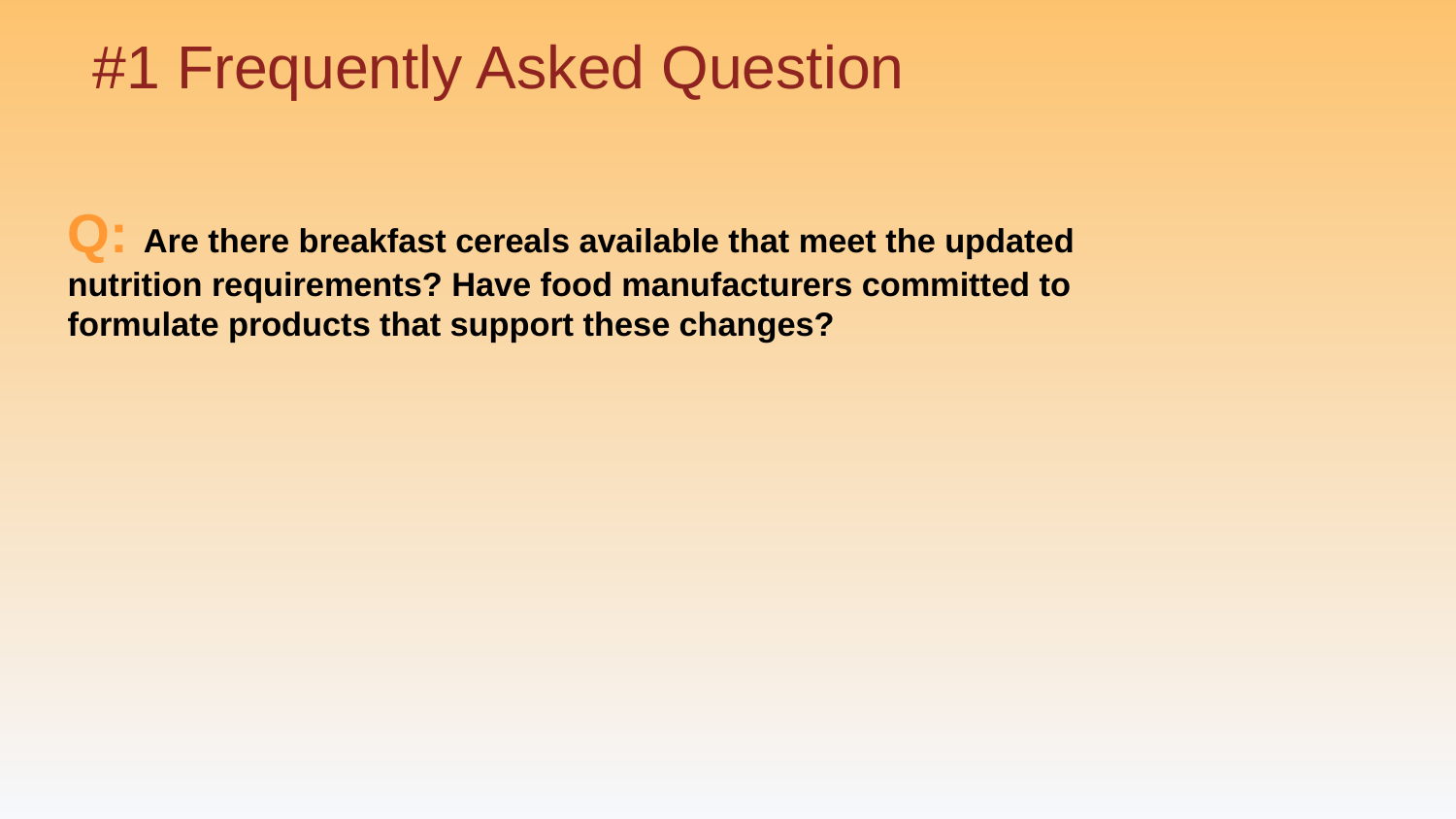

# #1 Frequently Asked Question
Q: Are there breakfast cereals available that meet the updated nutrition requirements? Have food manufacturers committed to formulate products that support these changes?